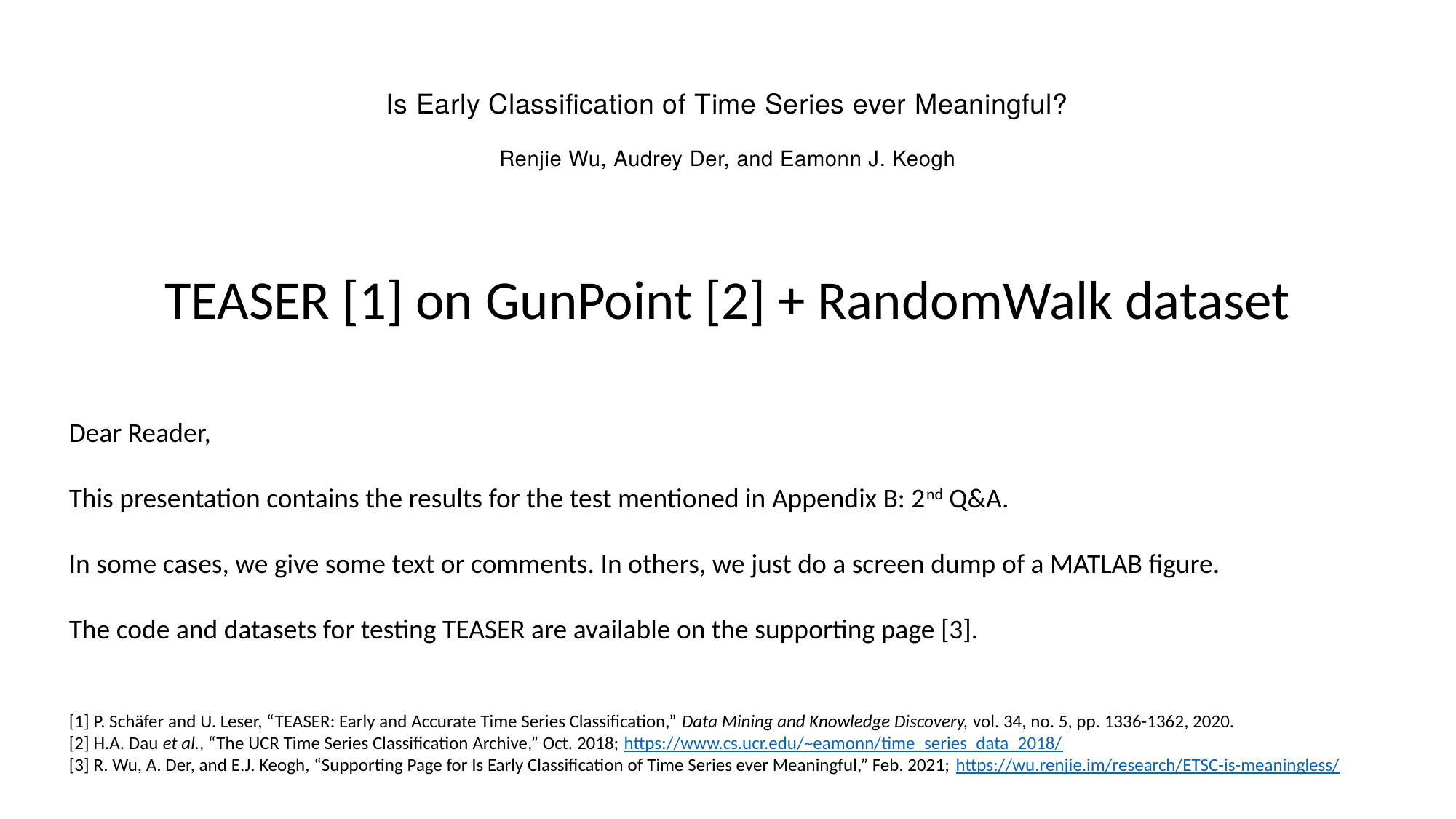

Is Early Classification of Time Series ever Meaningful?
Renjie Wu, Audrey Der, and Eamonn J. Keogh
TEASER [1] on GunPoint [2] + RandomWalk dataset
Dear Reader,

This presentation contains the results for the test mentioned in Appendix B: 2nd Q&A.

In some cases, we give some text or comments. In others, we just do a screen dump of a MATLAB figure.

The code and datasets for testing TEASER are available on the supporting page [3].

[1] P. Schäfer and U. Leser, “TEASER: Early and Accurate Time Series Classification,” Data Mining and Knowledge Discovery, vol. 34, no. 5, pp. 1336-1362, 2020.
[2] H.A. Dau et al., “The UCR Time Series Classification Archive,” Oct. 2018; https://www.cs.ucr.edu/~eamonn/time_series_data_2018/
[3] R. Wu, A. Der, and E.J. Keogh, “Supporting Page for Is Early Classification of Time Series ever Meaningful,” Feb. 2021; https://wu.renjie.im/research/ETSC-is-meaningless/